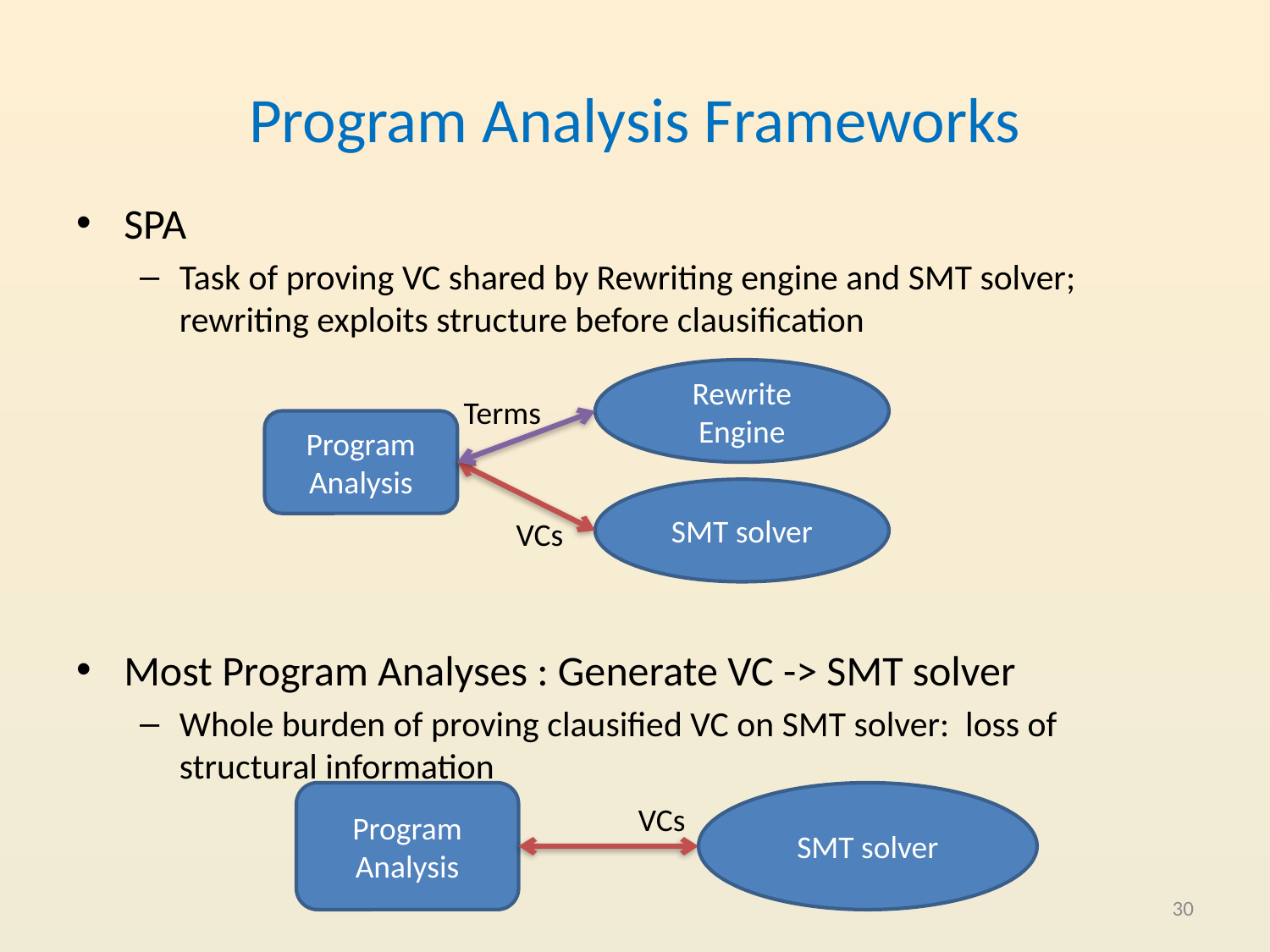

# Program Analysis Frameworks
SPA
Task of proving VC shared by Rewriting engine and SMT solver; rewriting exploits structure before clausification

Most Program Analyses : Generate VC -> SMT solver
Whole burden of proving clausified VC on SMT solver:  loss of structural information

Rewrite Engine
Terms
Program
Analysis
SMT solver
VCs
Program
Analysis
SMT solver
VCs
30